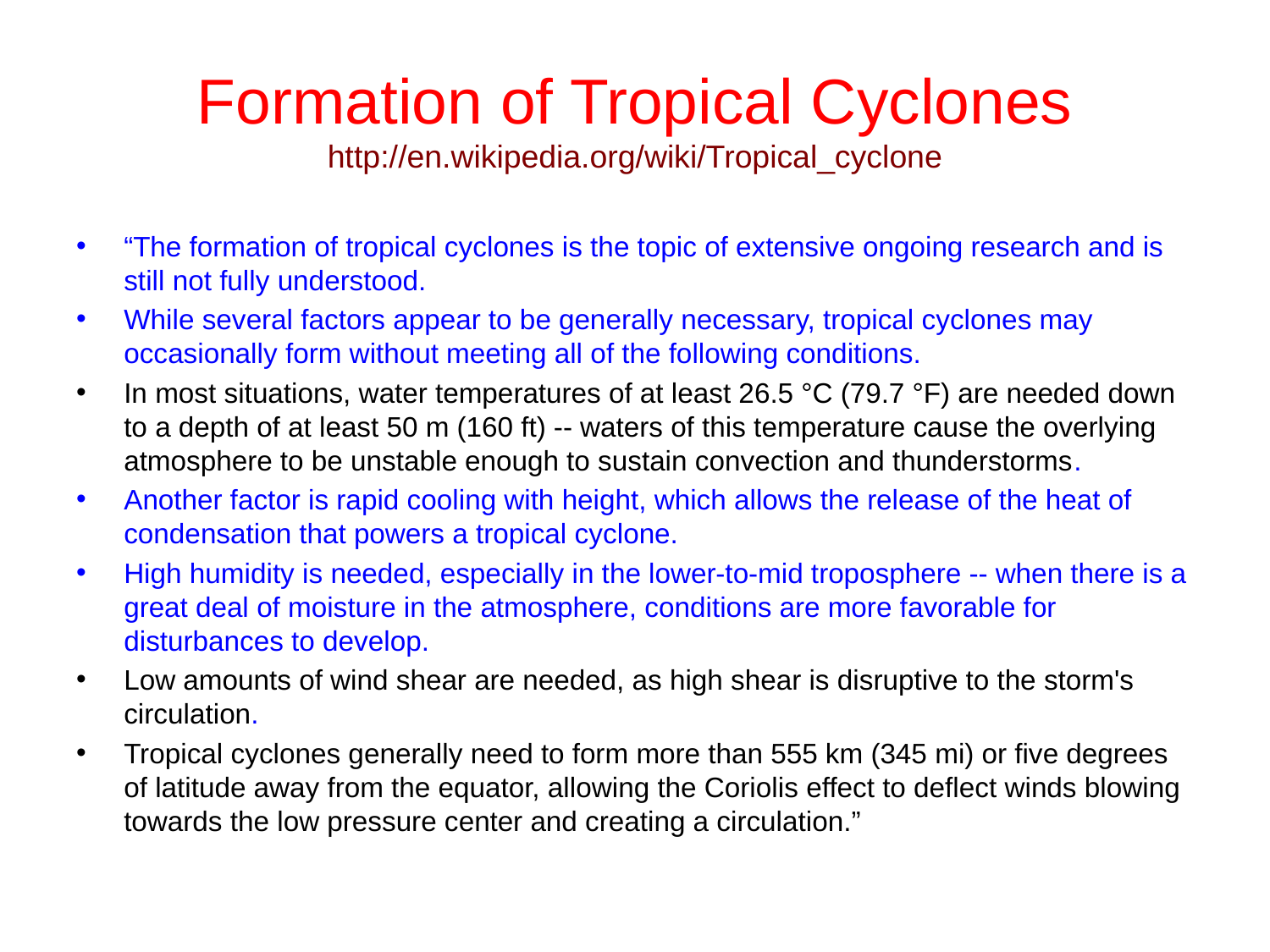

# Formation of Tropical Cyclones http://en.wikipedia.org/wiki/Tropical_cyclone
“The formation of tropical cyclones is the topic of extensive ongoing research and is still not fully understood.
While several factors appear to be generally necessary, tropical cyclones may occasionally form without meeting all of the following conditions.
In most situations, water temperatures of at least 26.5 °C (79.7 °F) are needed down to a depth of at least 50 m (160 ft) -- waters of this temperature cause the overlying atmosphere to be unstable enough to sustain convection and thunderstorms.
Another factor is rapid cooling with height, which allows the release of the heat of condensation that powers a tropical cyclone.
High humidity is needed, especially in the lower-to-mid troposphere -- when there is a great deal of moisture in the atmosphere, conditions are more favorable for disturbances to develop.
Low amounts of wind shear are needed, as high shear is disruptive to the storm's circulation.
Tropical cyclones generally need to form more than 555 km (345 mi) or five degrees of latitude away from the equator, allowing the Coriolis effect to deflect winds blowing towards the low pressure center and creating a circulation.”